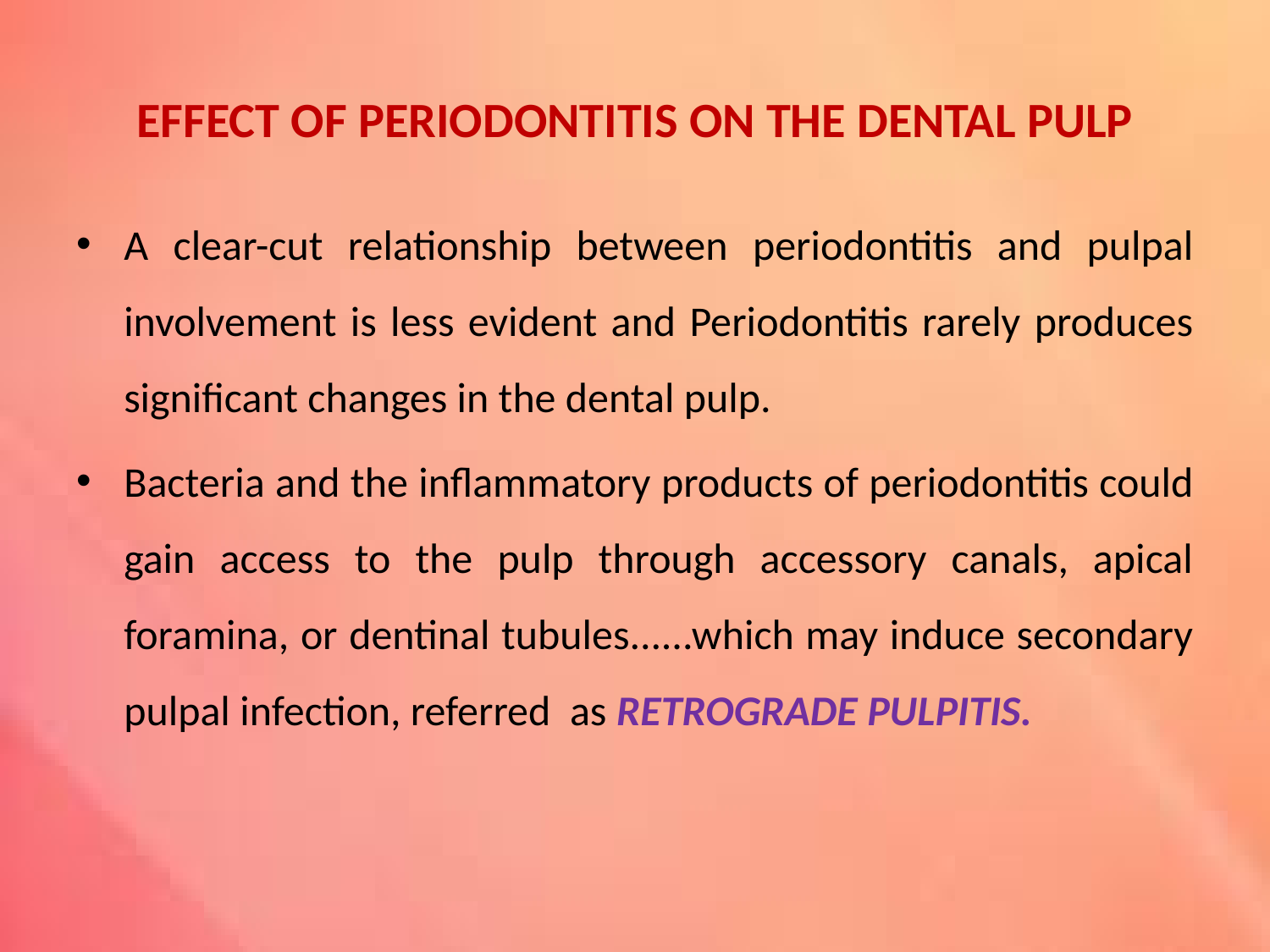

# EFFECT OF PERIODONTITIS ON THE DENTAL PULP
A clear-cut relationship between periodontitis and pulpal involvement is less evident and Periodontitis rarely produces significant changes in the dental pulp.
Bacteria and the inflammatory products of periodontitis could gain access to the pulp through accessory canals, apical foramina, or dentinal tubules......which may induce secondary pulpal infection, referred  as RETROGRADE PULPITIS.